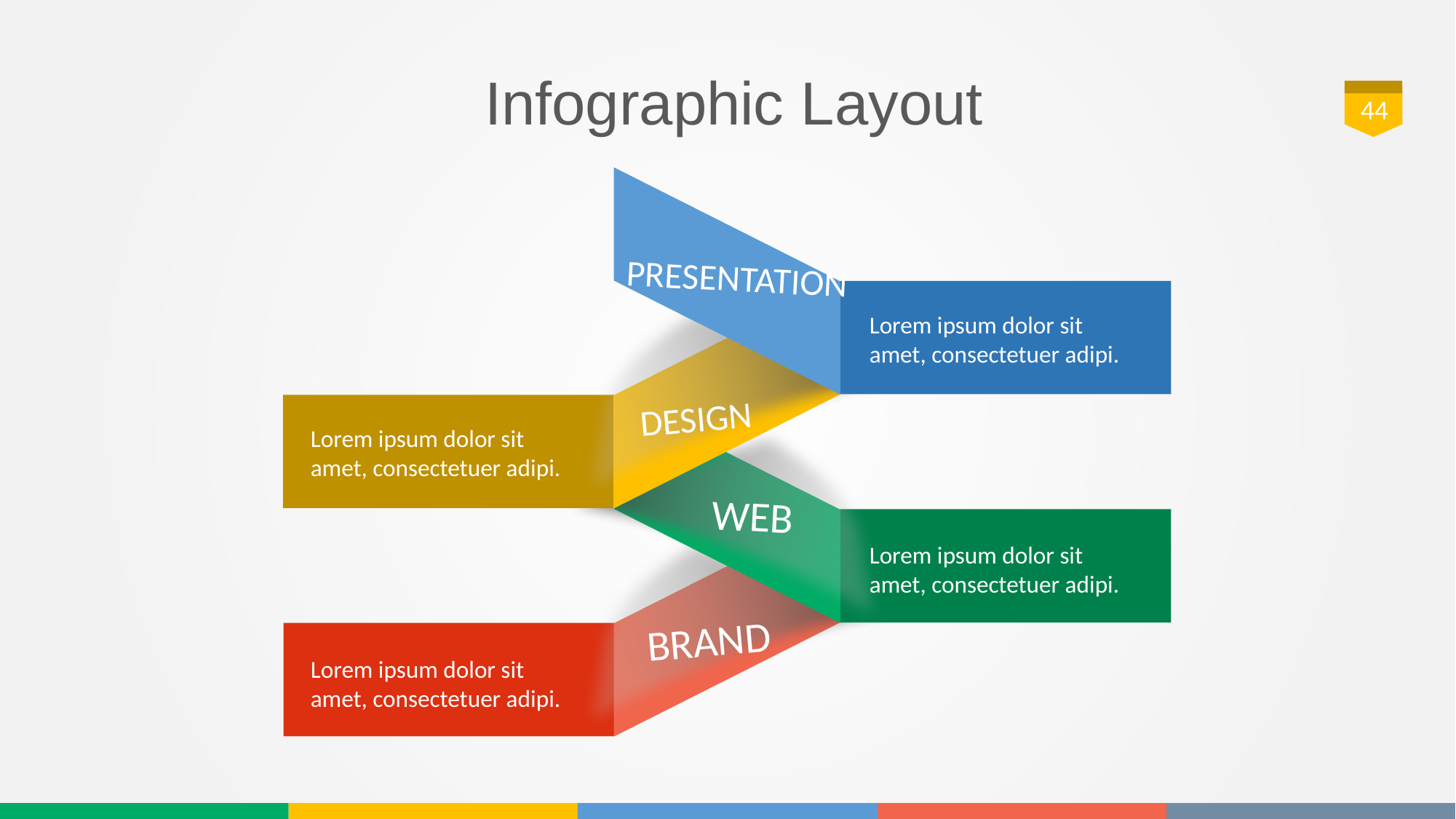

# Infographic Layout
44

PRESENTATION

Lorem ipsum dolor sit amet, consectetuer adipi.
DESIGN

Lorem ipsum dolor sit amet, consectetuer adipi.
WEB

Lorem ipsum dolor sit amet, consectetuer adipi.
BRAND
Lorem ipsum dolor sit amet, consectetuer adipi.